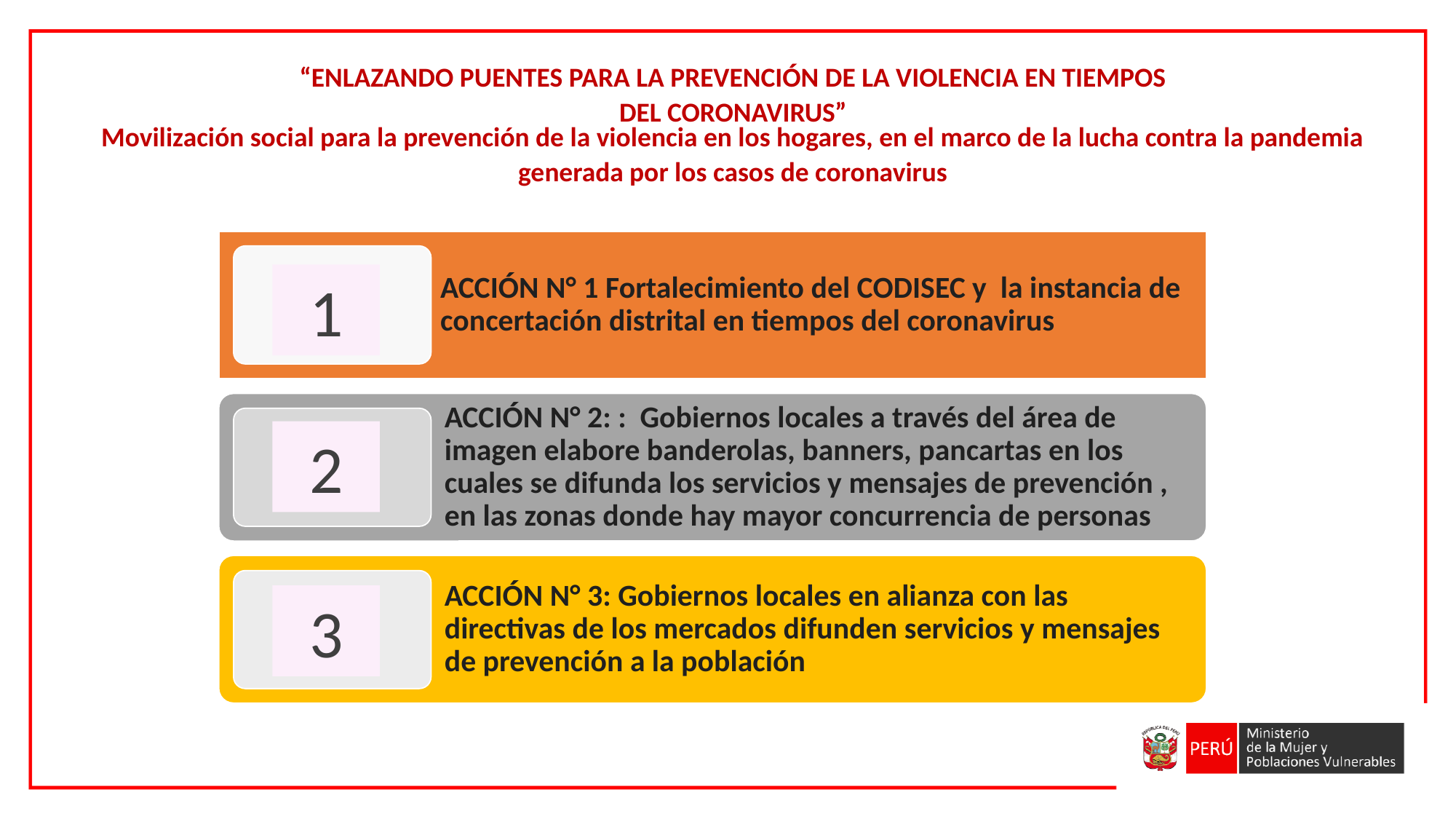

“ENLAZANDO PUENTES PARA LA PREVENCIÓN DE LA VIOLENCIA EN TIEMPOS DEL CORONAVIRUS”
Movilización social para la prevención de la violencia en los hogares, en el marco de la lucha contra la pandemia generada por los casos de coronavirus
ACCIÓN N° 1 Fortalecimiento del CODISEC y  la instancia de concertación distrital en tiempos del coronavirus
ACCIÓN N° 2: :  Gobiernos locales a través del área de imagen elabore banderolas, banners, pancartas en los cuales se difunda los servicios y mensajes de prevención , en las zonas donde hay mayor concurrencia de personas
ACCIÓN N° 3: Gobiernos locales en alianza con las directivas de los mercados difunden servicios y mensajes de prevención a la población
1
2
3